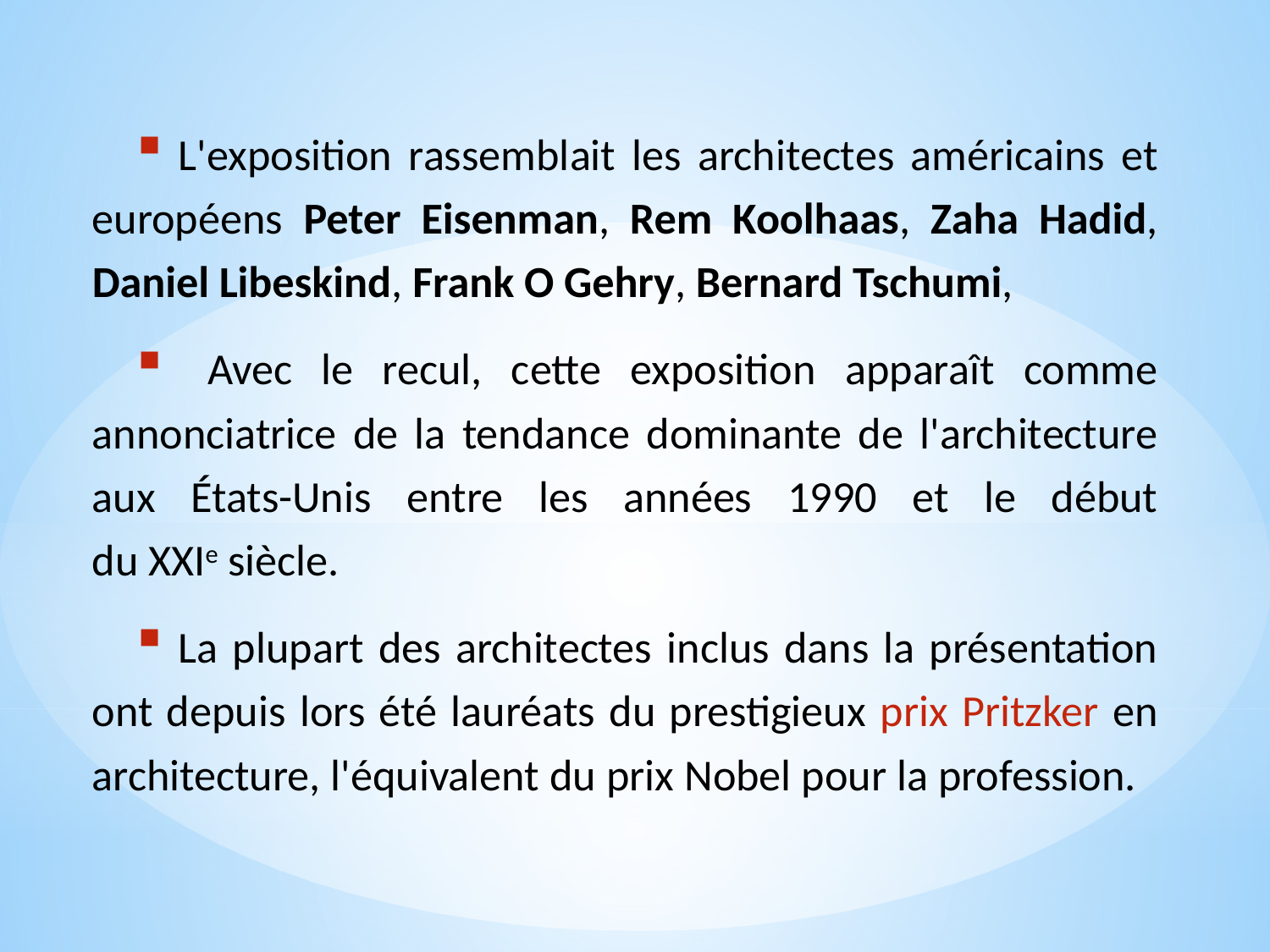

L'exposition rassemblait les architectes américains et européens Peter Eisenman, Rem Koolhaas, Zaha Hadid, Daniel Libeskind, Frank O Gehry, Bernard Tschumi,
 Avec le recul, cette exposition apparaît comme annonciatrice de la tendance dominante de l'architecture aux États-Unis entre les années 1990 et le début du XXIe siècle.
La plupart des architectes inclus dans la présentation ont depuis lors été lauréats du prestigieux prix Pritzker en architecture, l'équivalent du prix Nobel pour la profession.